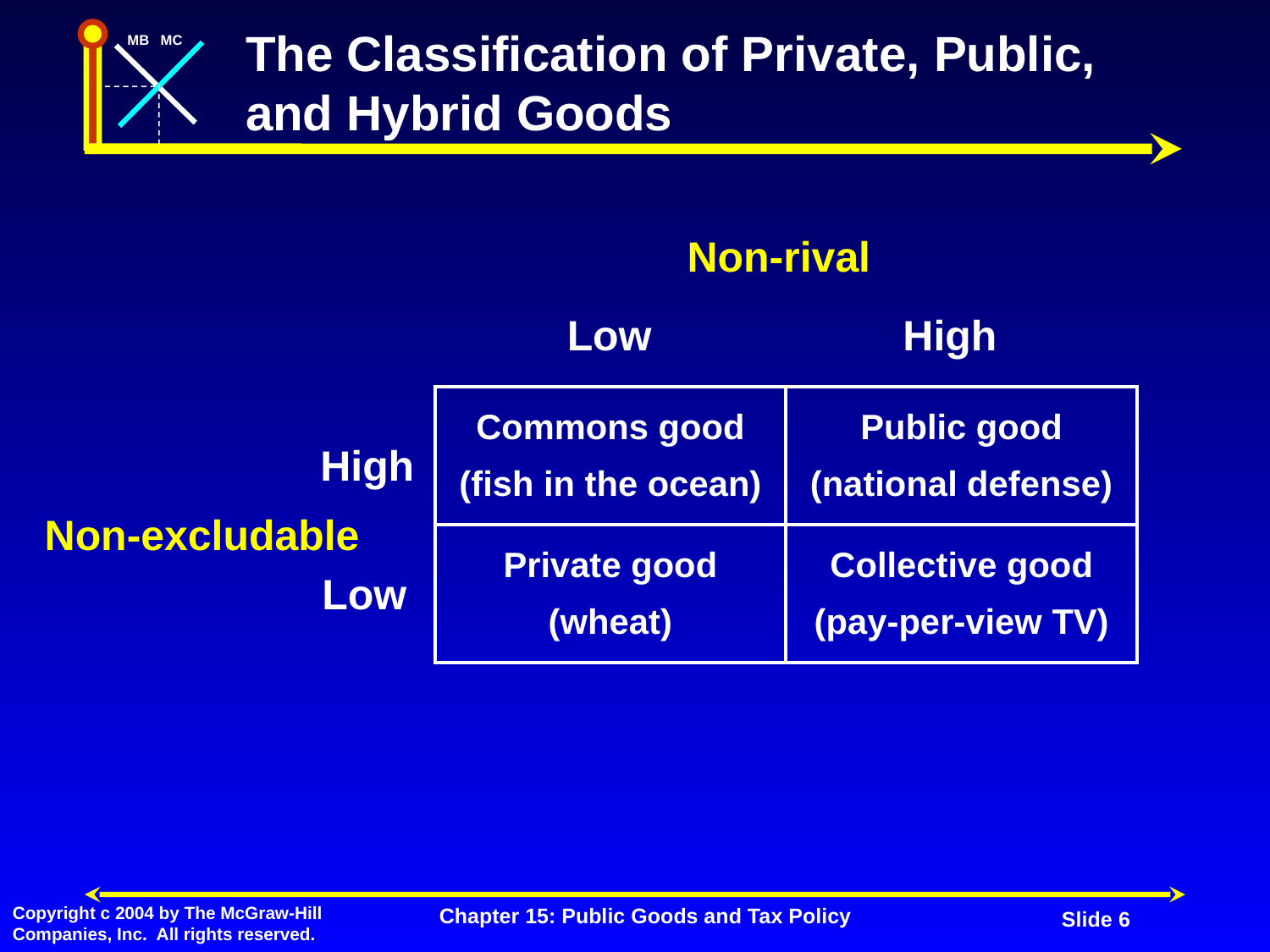

# The Classification of Private, Public, and Hybrid Goods
Non-rival
Low
High
| Commons good (fish in the ocean) | Public good (national defense) |
| --- | --- |
| Private good (wheat) | Collective good (pay-per-view TV) |
High
Non-excludable
Low
Chapter 15: Public Goods and Tax Policy
Slide 6